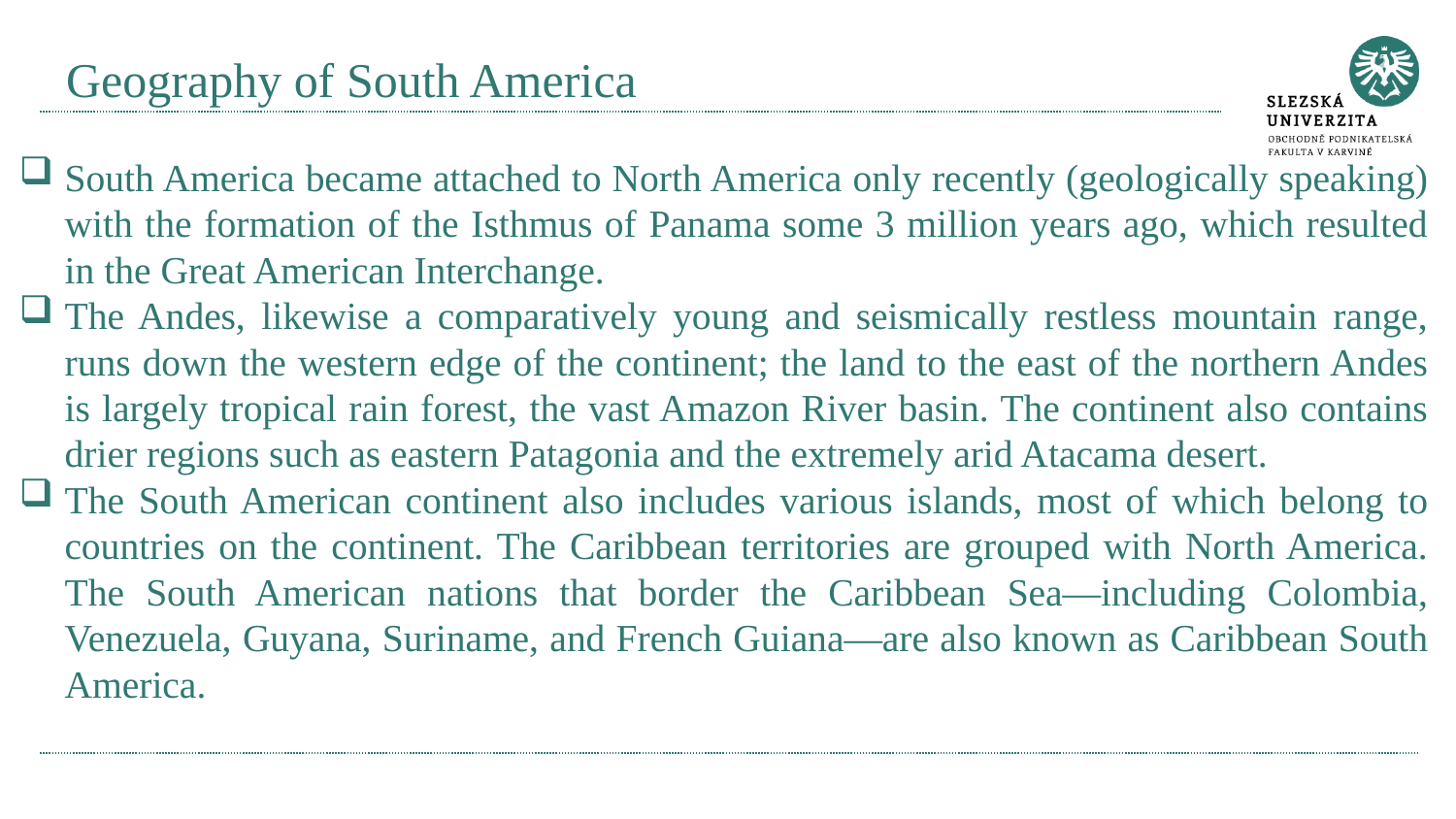

# Geography of South America
South America became attached to North America only recently (geologically speaking) with the formation of the Isthmus of Panama some 3 million years ago, which resulted in the Great American Interchange.
The Andes, likewise a comparatively young and seismically restless mountain range, runs down the western edge of the continent; the land to the east of the northern Andes is largely tropical rain forest, the vast Amazon River basin. The continent also contains drier regions such as eastern Patagonia and the extremely arid Atacama desert.
The South American continent also includes various islands, most of which belong to countries on the continent. The Caribbean territories are grouped with North America. The South American nations that border the Caribbean Sea—including Colombia, Venezuela, Guyana, Suriname, and French Guiana—are also known as Caribbean South America.